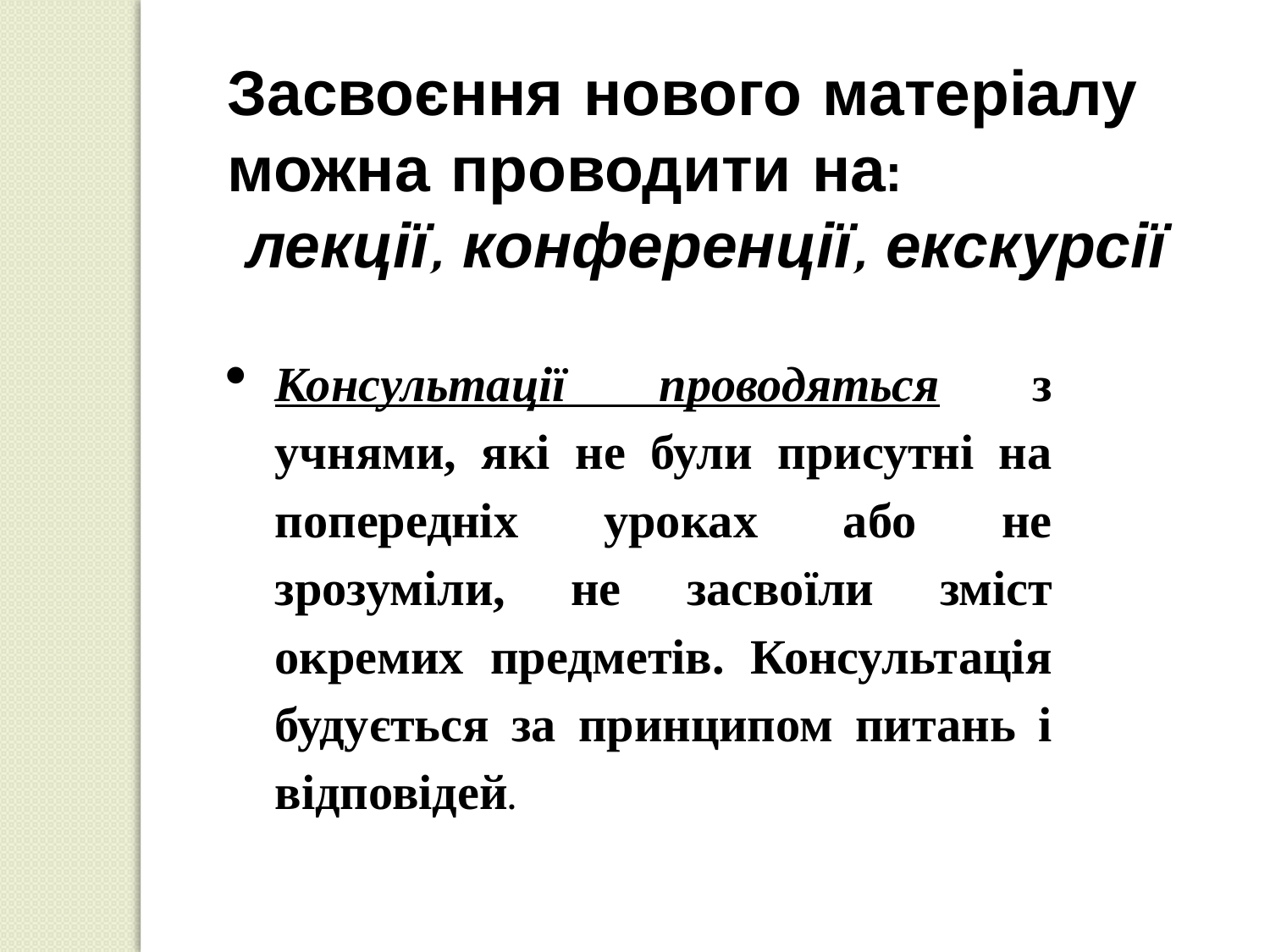

Засвоєння нового матеріалу можна проводити на:
 лекції, конференції, екскурсії

Консультації проводяться з учнями, які не були присутні на попередніх уроках або не зрозуміли, не засвоїли зміст окремих предметів. Консультація будується за принципом питань і відповідей.